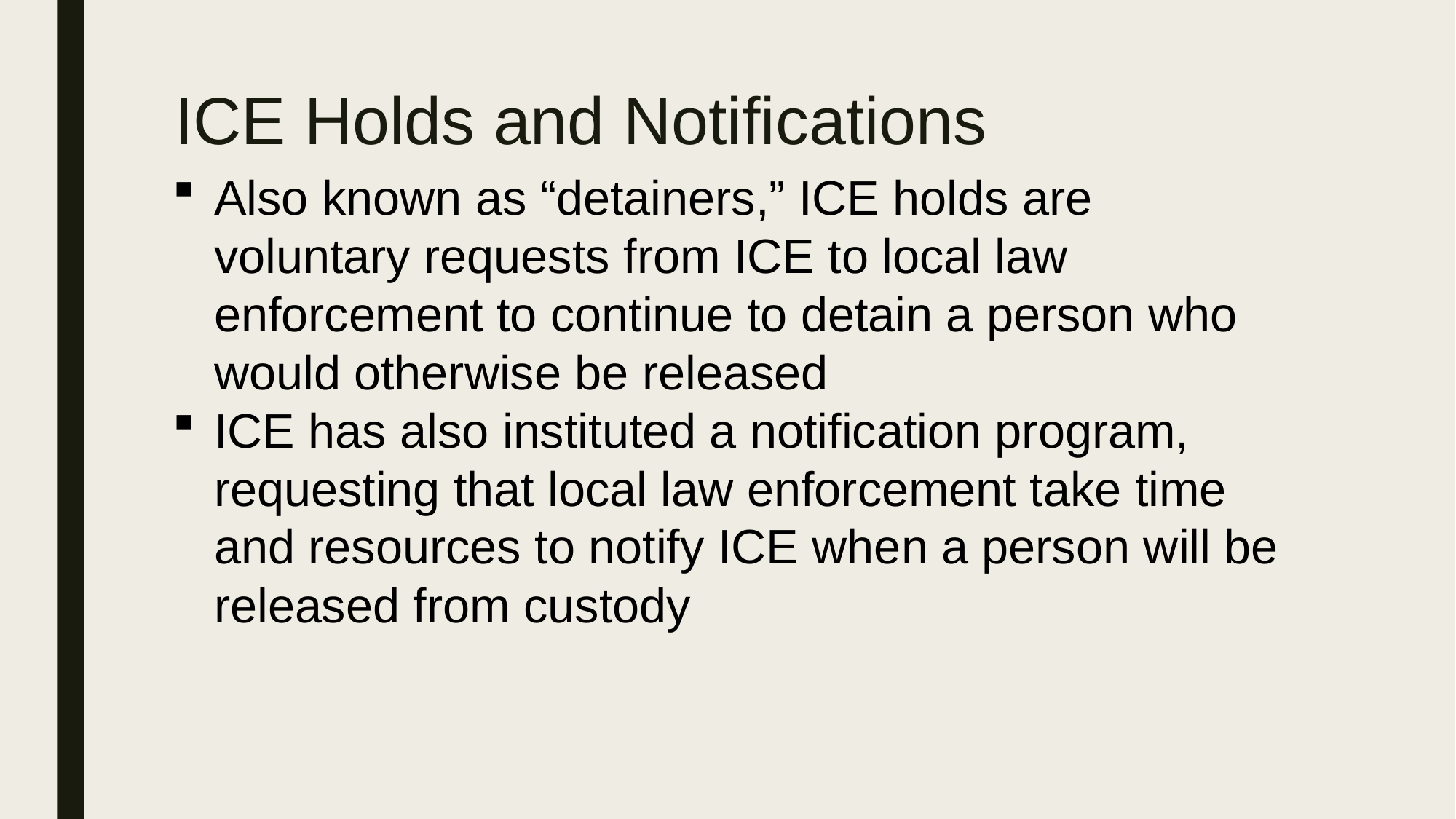

# ICE Holds and Notifications
Also known as “detainers,” ICE holds are voluntary requests from ICE to local law enforcement to continue to detain a person who would otherwise be released
ICE has also instituted a notification program, requesting that local law enforcement take time and resources to notify ICE when a person will be released from custody